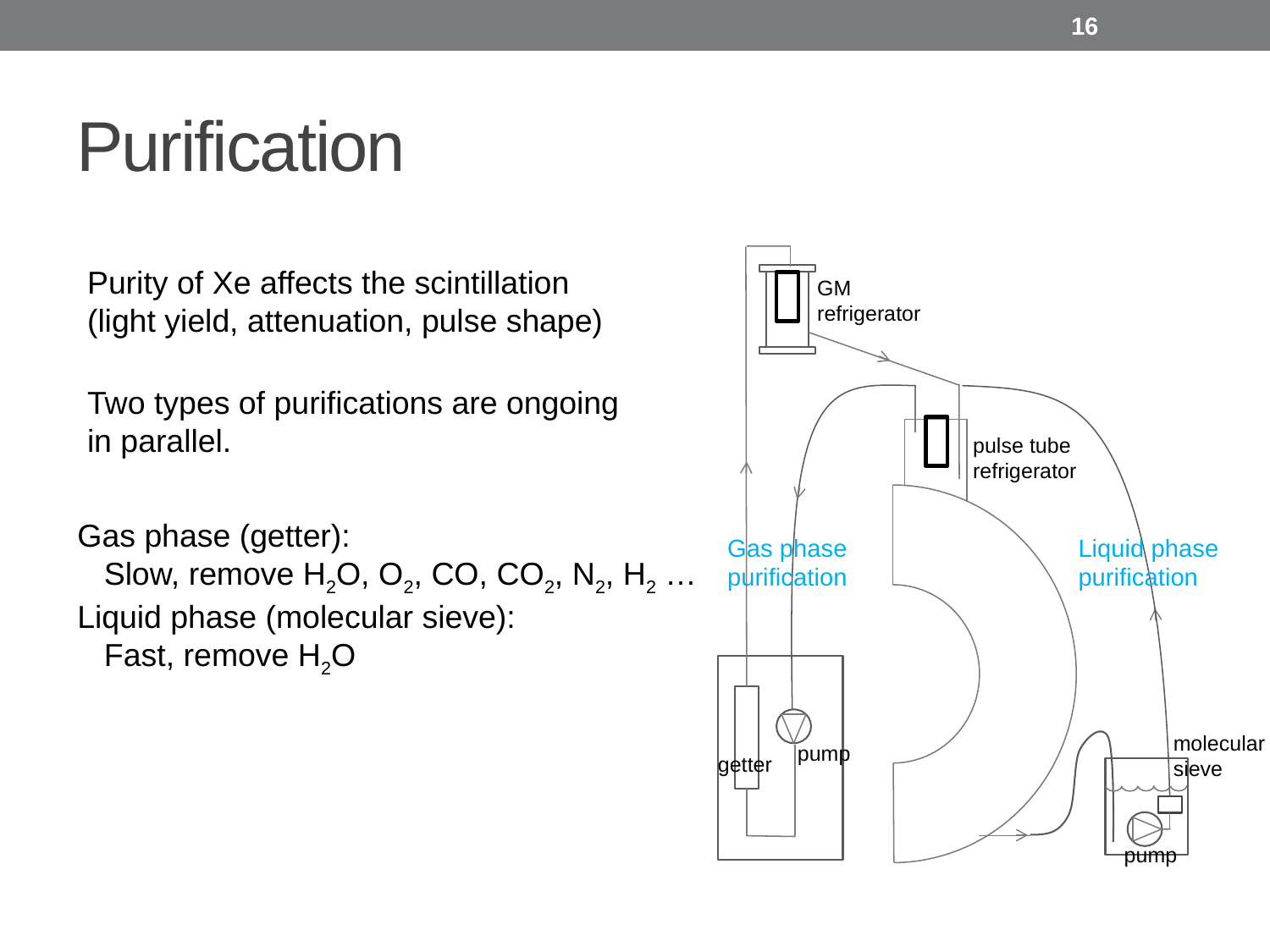

16
# Purification
Purity of Xe affects the scintillation  (light yield, attenuation, pulse shape)

GM refrigerator

Two types of purifications are ongoing in parallel.

pulse tube refrigerator
Gas phase (getter):
   Slow, remove H2O, O2, CO, CO2, N2, H2 …
Liquid phase (molecular sieve):
   Fast, remove H2O
Gas phase purification
Liquid phase purification

molecular sieve

pump
getter

pump